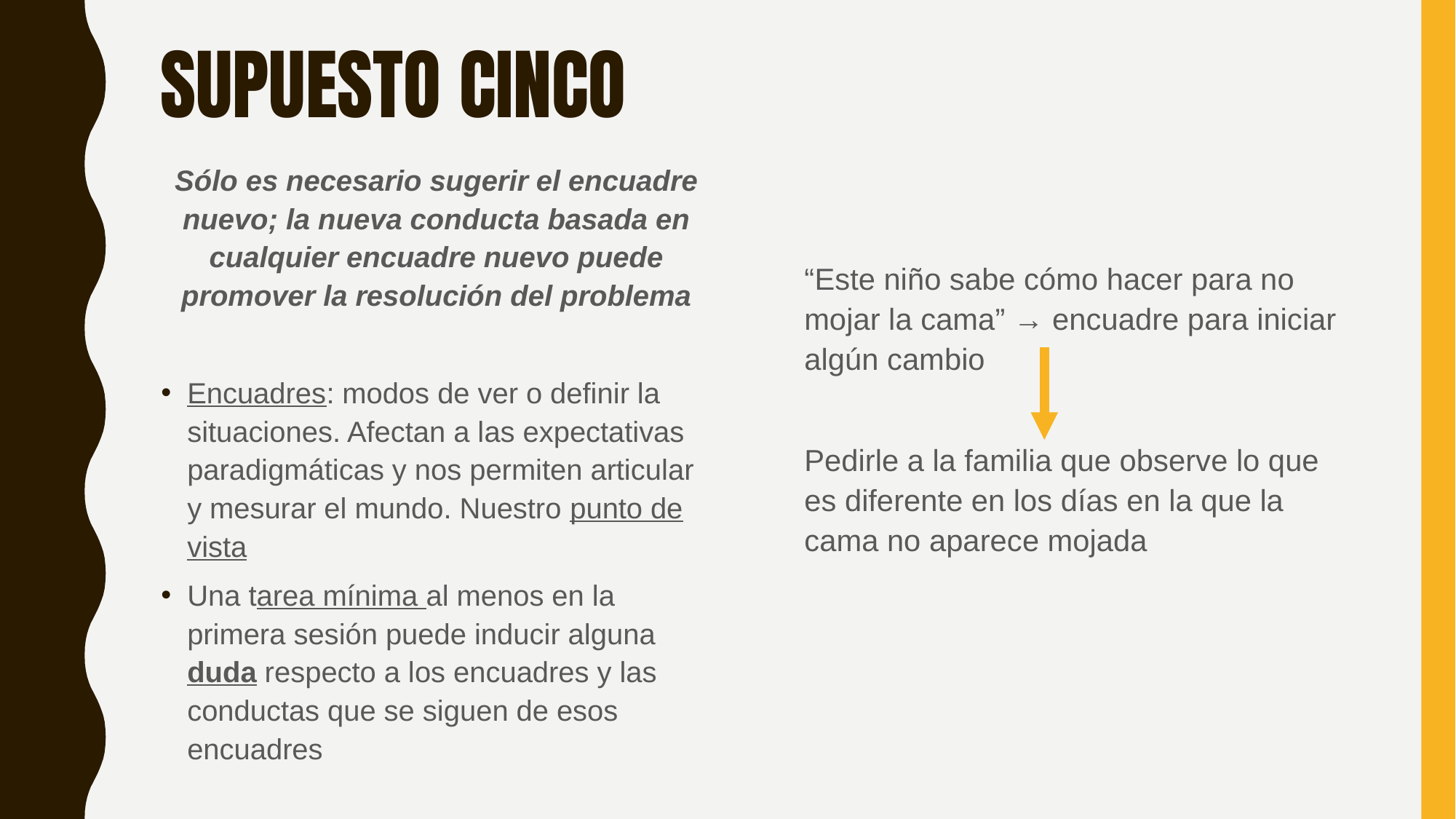

# SUPUESTO CINCO
Sólo es necesario sugerir el encuadre nuevo; la nueva conducta basada en cualquier encuadre nuevo puede promover la resolución del problema

Encuadres: modos de ver o definir la situaciones. Afectan a las expectativas paradigmáticas y nos permiten articular y mesurar el mundo. Nuestro punto de vista
Una tarea mínima al menos en la primera sesión puede inducir alguna duda respecto a los encuadres y las conductas que se siguen de esos encuadres

“Este niño sabe cómo hacer para no mojar la cama” → encuadre para iniciar algún cambio

Pedirle a la familia que observe lo que es diferente en los días en la que la cama no aparece mojada